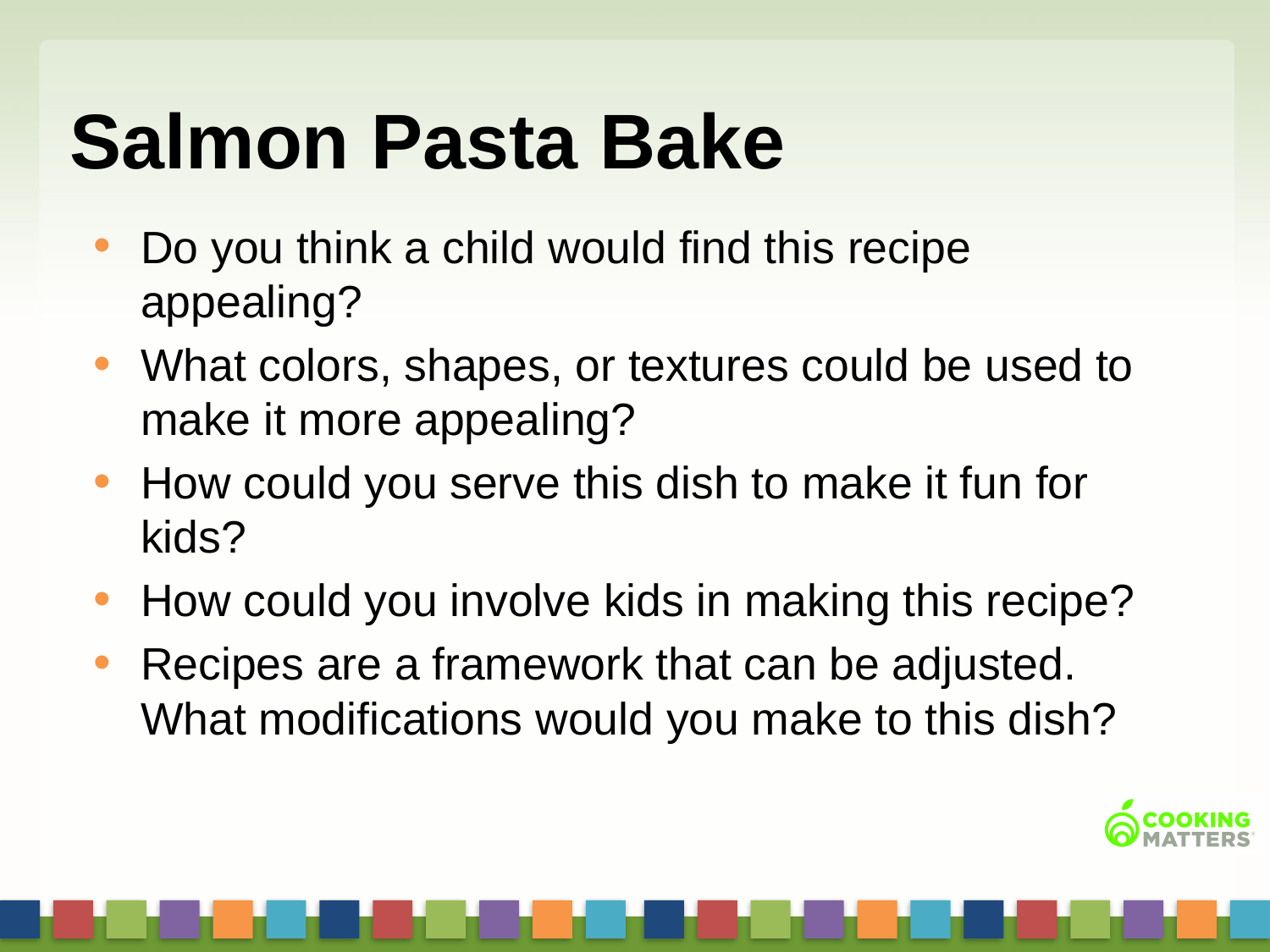

# Salmon Pasta Bake
Do you think a child would find this recipe appealing?
What colors, shapes, or textures could be used to make it more appealing?
How could you serve this dish to make it fun for kids?
How could you involve kids in making this recipe?
Recipes are a framework that can be adjusted. What modifications would you make to this dish?